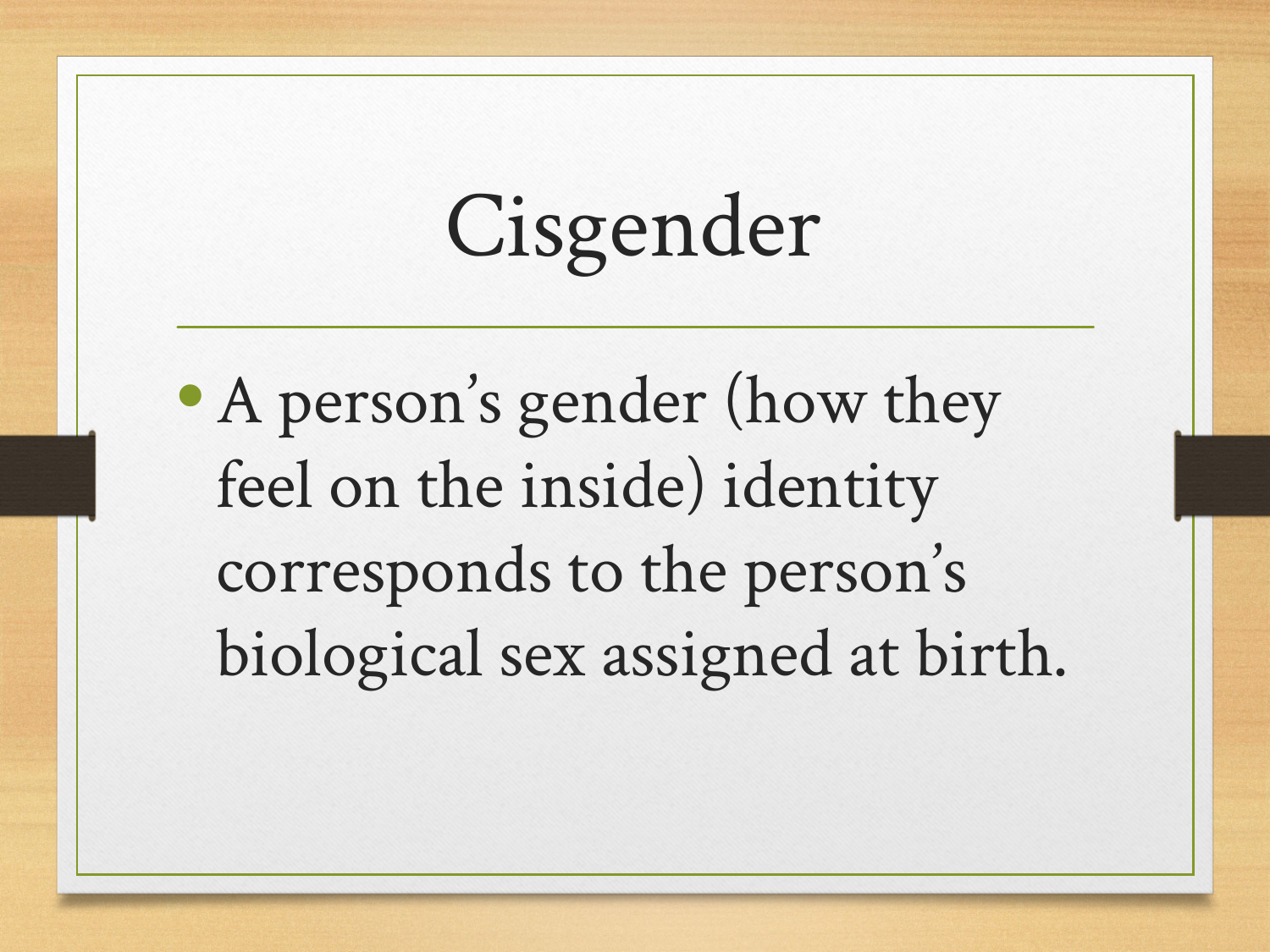

# Cisgender
A person’s gender (how they feel on the inside) identity corresponds to the person’s biological sex assigned at birth.